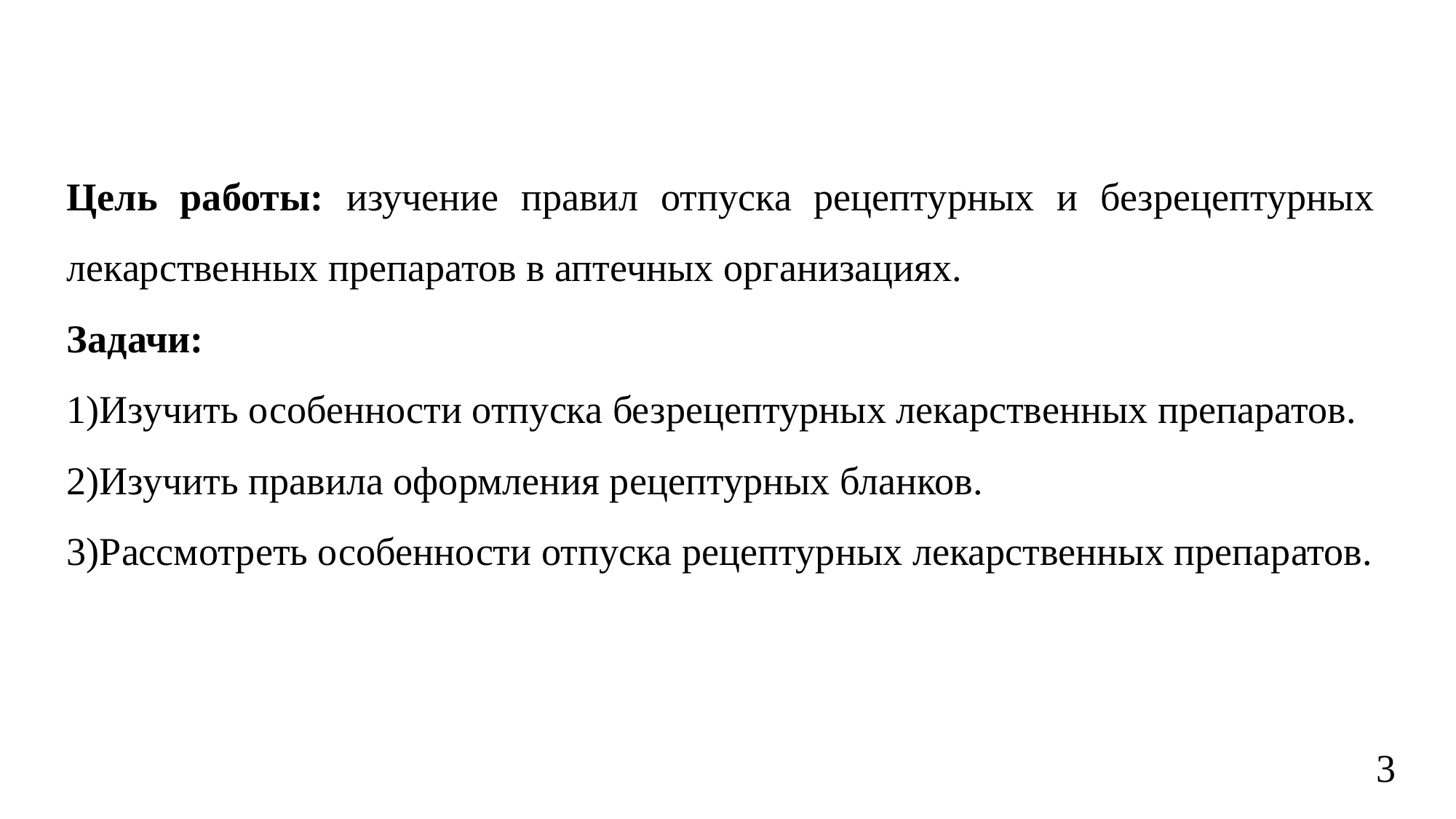

Цель работы: изучение правил отпуска рецептурных и безрецептурных лекарственных препаратов в аптечных организациях.
Задачи:
Изучить особенности отпуска безрецептурных лекарственных препаратов.
Изучить правила оформления рецептурных бланков.
Рассмотреть особенности отпуска рецептурных лекарственных препаратов.

3